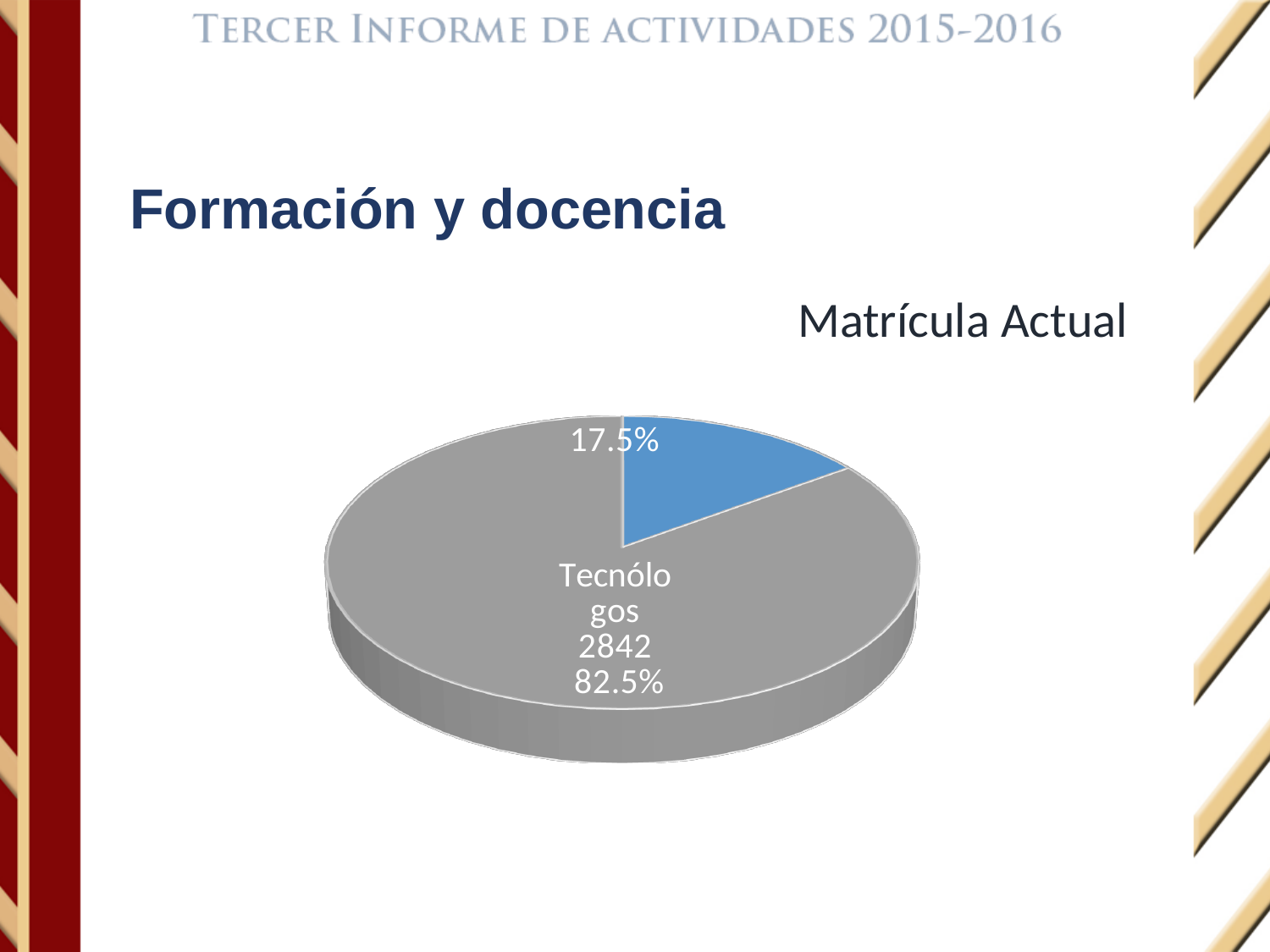

Formación y docencia
Matrícula Actual

[unsupported chart]